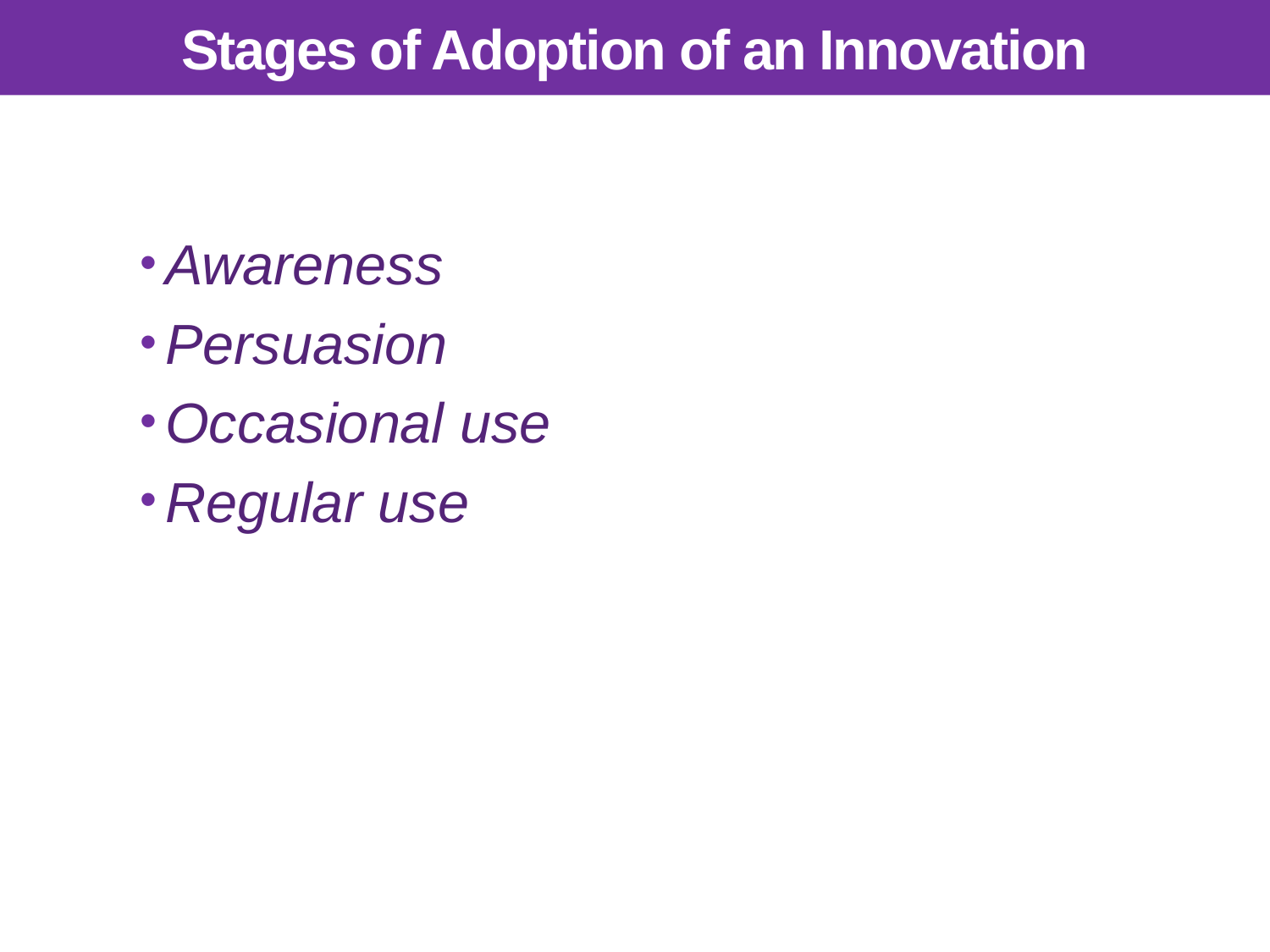

# Stages of Adoption of an Innovation
Awareness
Persuasion
Occasional use
Regular use